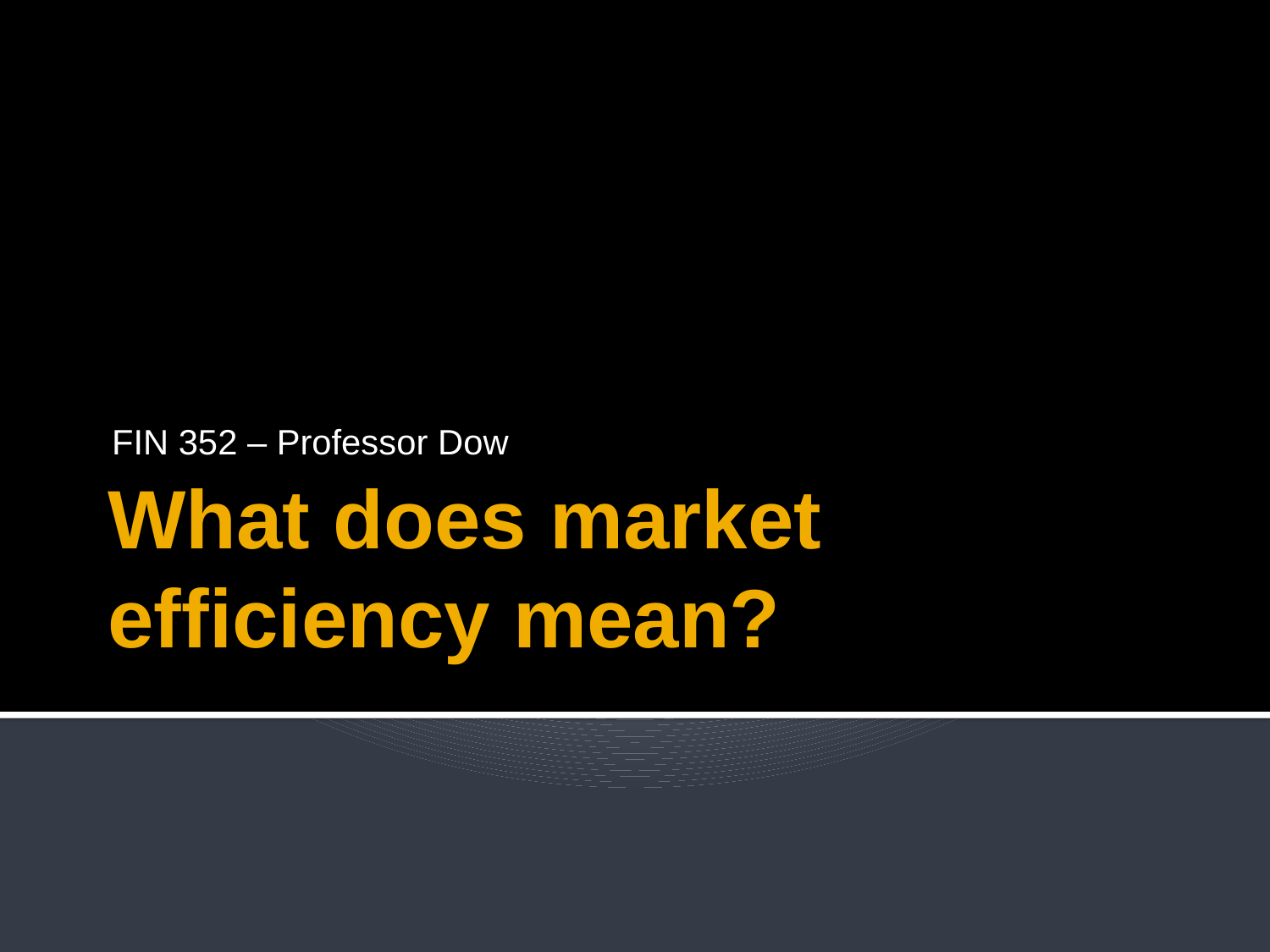

FIN 352 – Professor Dow
# What does market efficiency mean?